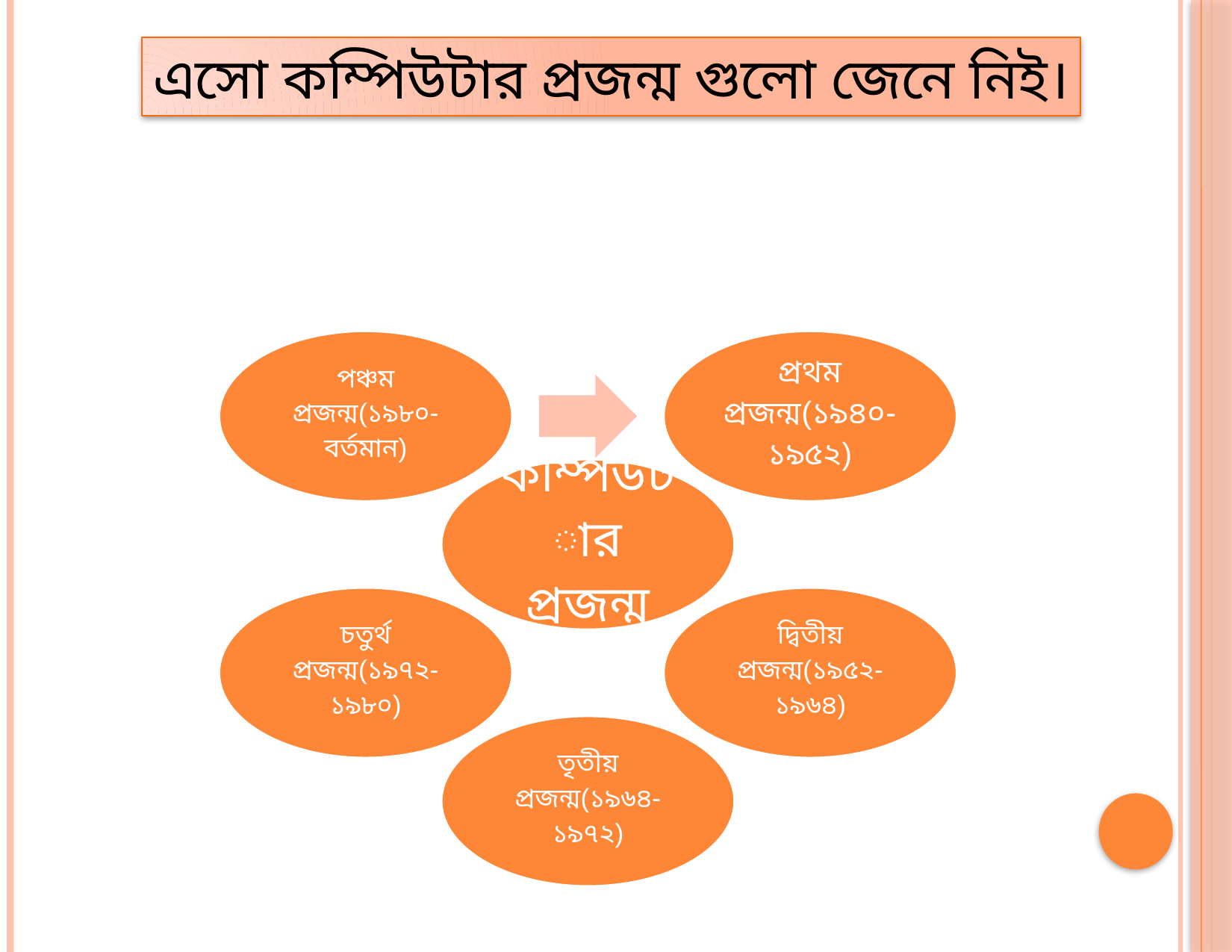

এসো কম্পিউটার প্রজন্ম গুলো জেনে নিই।
কম্পিউটার প্রজন্ম
প্রথম প্রজন্ম(১৯৪০-১৯৫২)
দ্বিতীয় প্রজন্ম(১৯৫২-১৯৬৪)
তৃতীয় প্রজন্ম(১৯৬৪-১৯৭২)
চতুর্থ প্রজন্ম(১৯৭২-১৯৮০)
পঞ্চম প্রজন্ম(১৯৮০-বর্তমান)